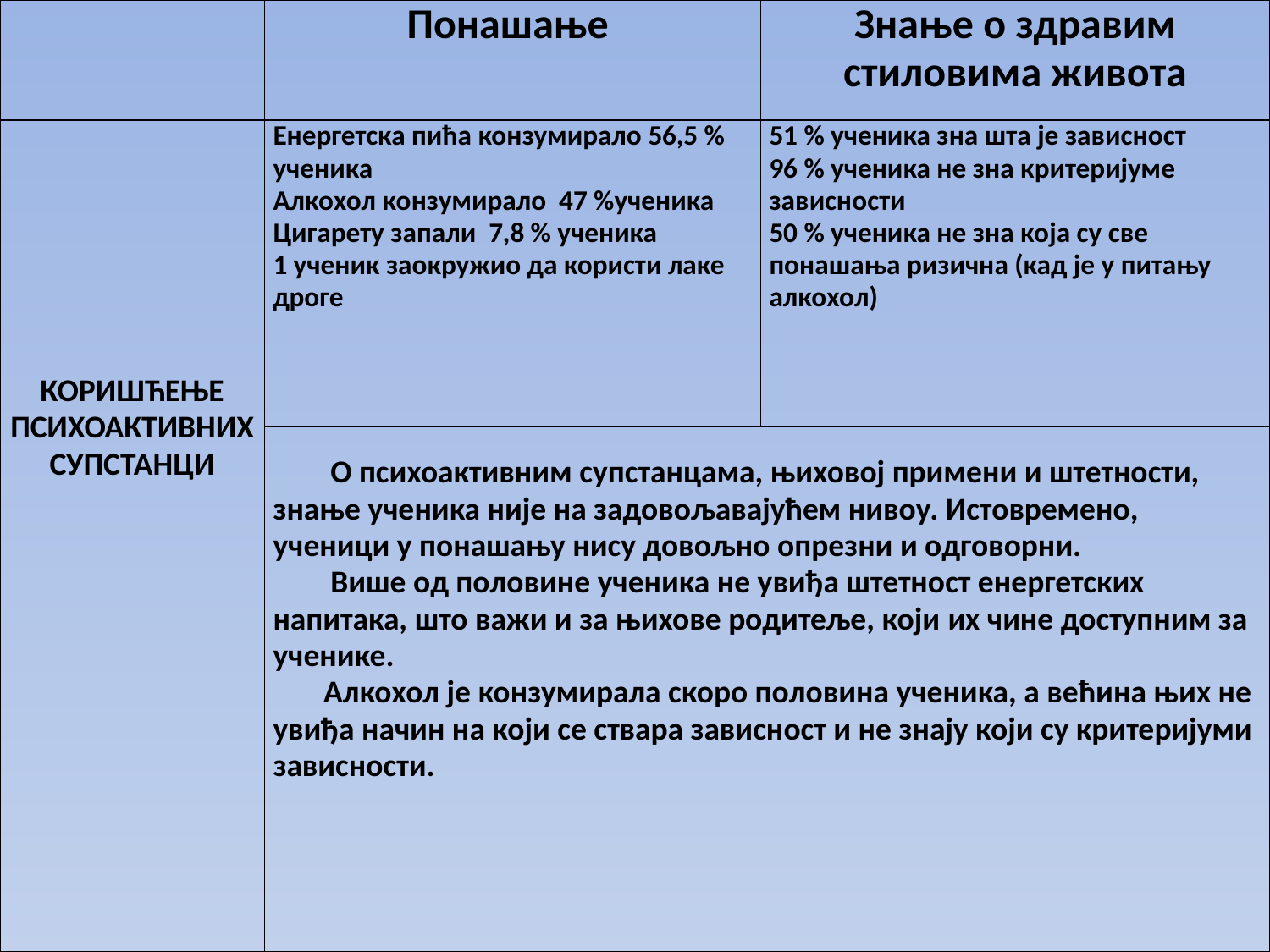

|  | Понашање | Знање о здравим стиловима живота |
| --- | --- | --- |
| КОРИШЋЕЊЕ ПСИХОАКТИВНИХ СУПСТАНЦИ | Енергетска пића конзумирало 56,5 % ученика Алкохол конзумирало 47 %ученика Цигарету запали 7,8 % ученика 1 ученик заокружио да користи лаке дроге | 51 % ученика зна шта је зависност 96 % ученика не зна критеријуме зависности 50 % ученика не зна која су све понашања ризична (кад је у питању алкохол) |
|  | О психоактивним супстанцама, њиховој примени и штетности, знање ученика није на задовољавајућем нивоу. Истовремено, ученици у понашању нису довољно опрезни и одговорни. Више од половине ученика не увиђа штетност енергетских напитака, што важи и за њихове родитеље, који их чине доступним за ученике. Алкохол је конзумирала скоро половина ученика, а већина њих не увиђа начин на који се ствара зависност и не знају који су критеријуми зависности. |  |